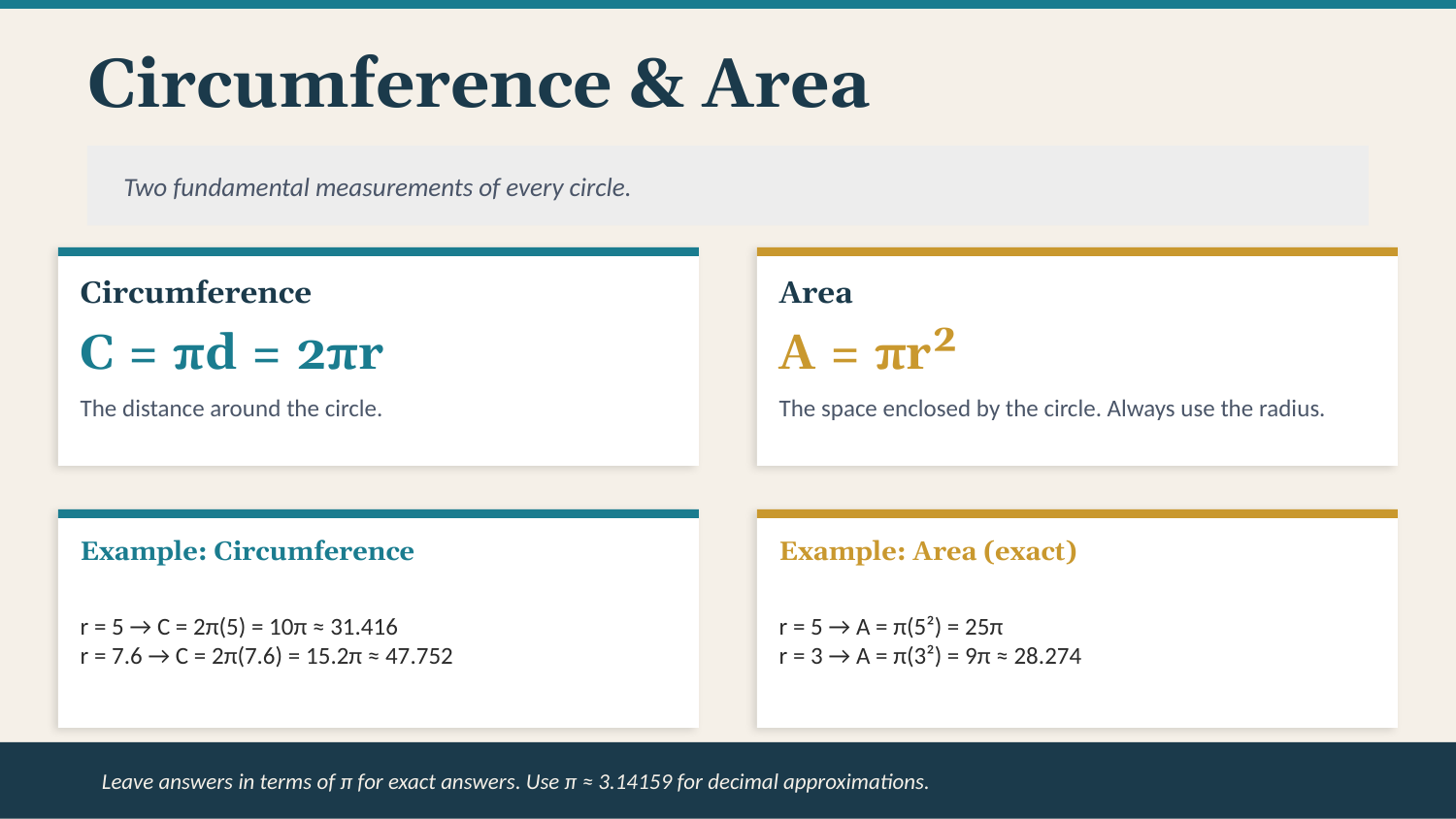

Circumference & Area

Two fundamental measurements of every circle.

Circumference
Area
C = πd = 2πr
A = πr²
The distance around the circle.
The space enclosed by the circle. Always use the radius.

Example: Circumference
Example: Area (exact)
r = 5 → C = 2π(5) = 10π ≈ 31.416
r = 7.6 → C = 2π(7.6) = 15.2π ≈ 47.752
r = 5 → A = π(5²) = 25π
r = 3 → A = π(3²) = 9π ≈ 28.274

Leave answers in terms of π for exact answers. Use π ≈ 3.14159 for decimal approximations.